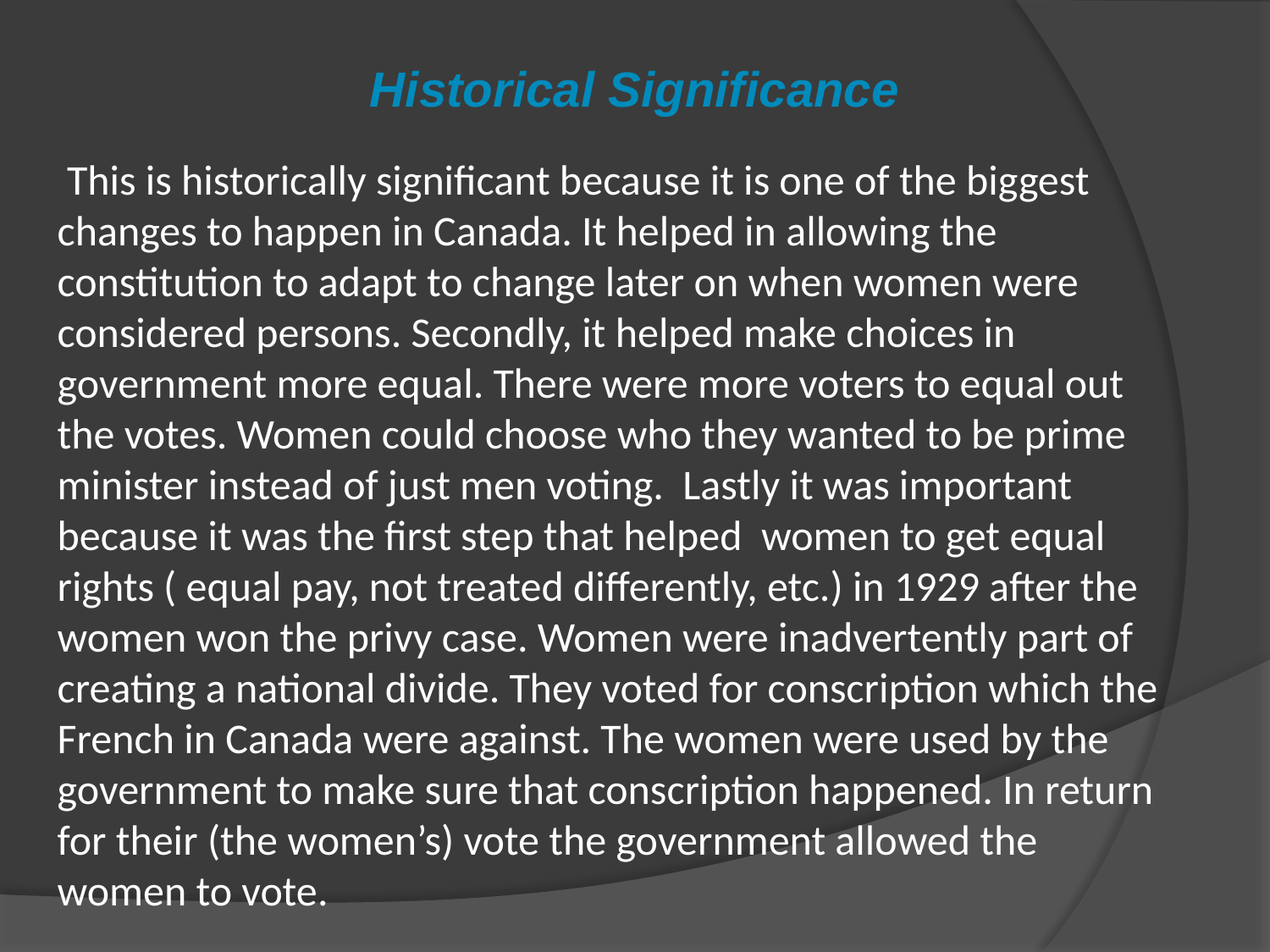

Historical Significance
 This is historically significant because it is one of the biggest changes to happen in Canada. It helped in allowing the constitution to adapt to change later on when women were considered persons. Secondly, it helped make choices in government more equal. There were more voters to equal out the votes. Women could choose who they wanted to be prime minister instead of just men voting.  Lastly it was important because it was the first step that helped  women to get equal rights ( equal pay, not treated differently, etc.) in 1929 after the women won the privy case. Women were inadvertently part of creating a national divide. They voted for conscription which the French in Canada were against. The women were used by the government to make sure that conscription happened. In return for their (the women’s) vote the government allowed the women to vote.